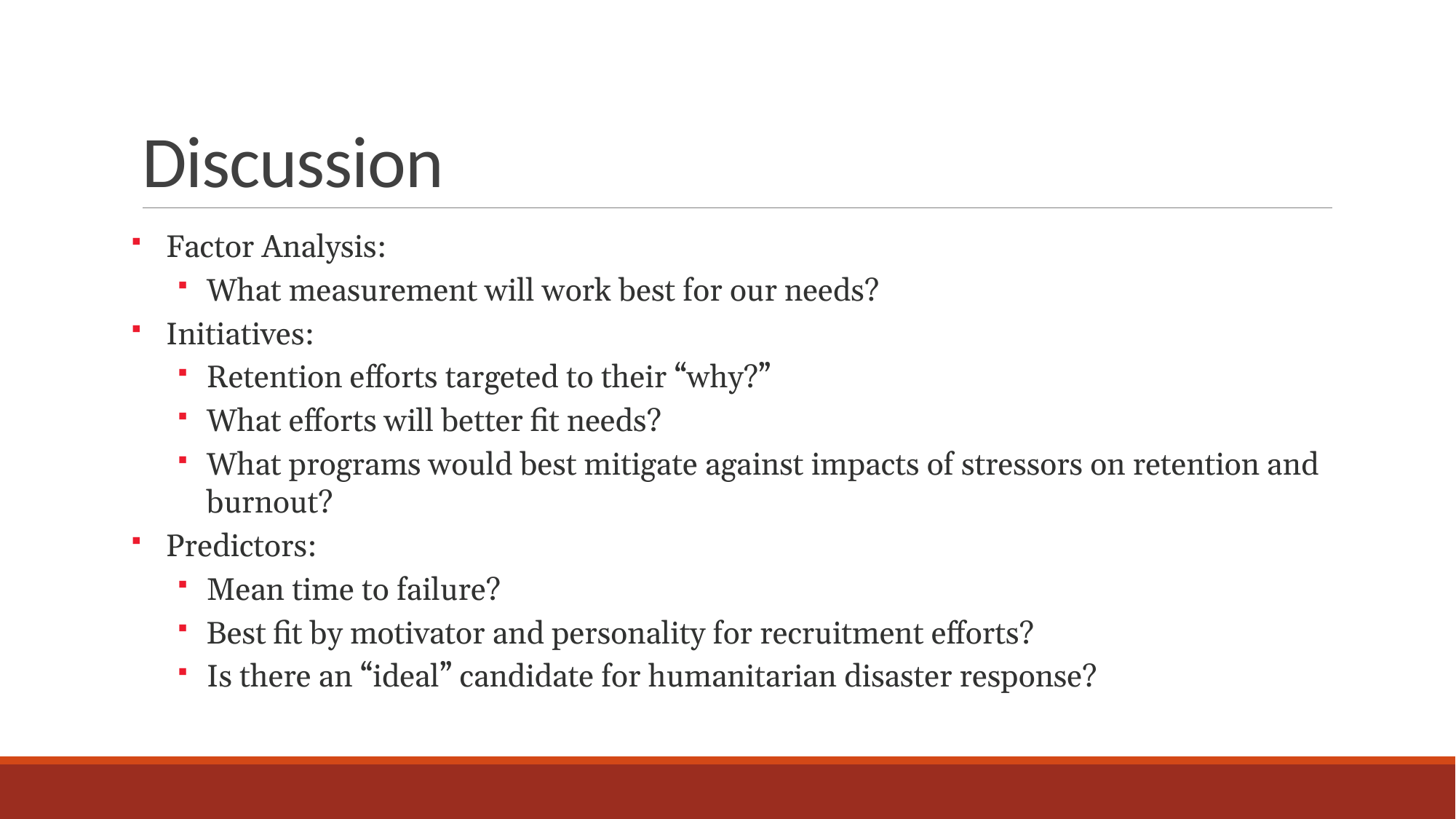

# Discussion
Factor Analysis:
What measurement will work best for our needs?
Initiatives:
Retention efforts targeted to their “why?”
What efforts will better fit needs?
What programs would best mitigate against impacts of stressors on retention and burnout?
Predictors:
Mean time to failure?
Best fit by motivator and personality for recruitment efforts?
Is there an “ideal” candidate for humanitarian disaster response?